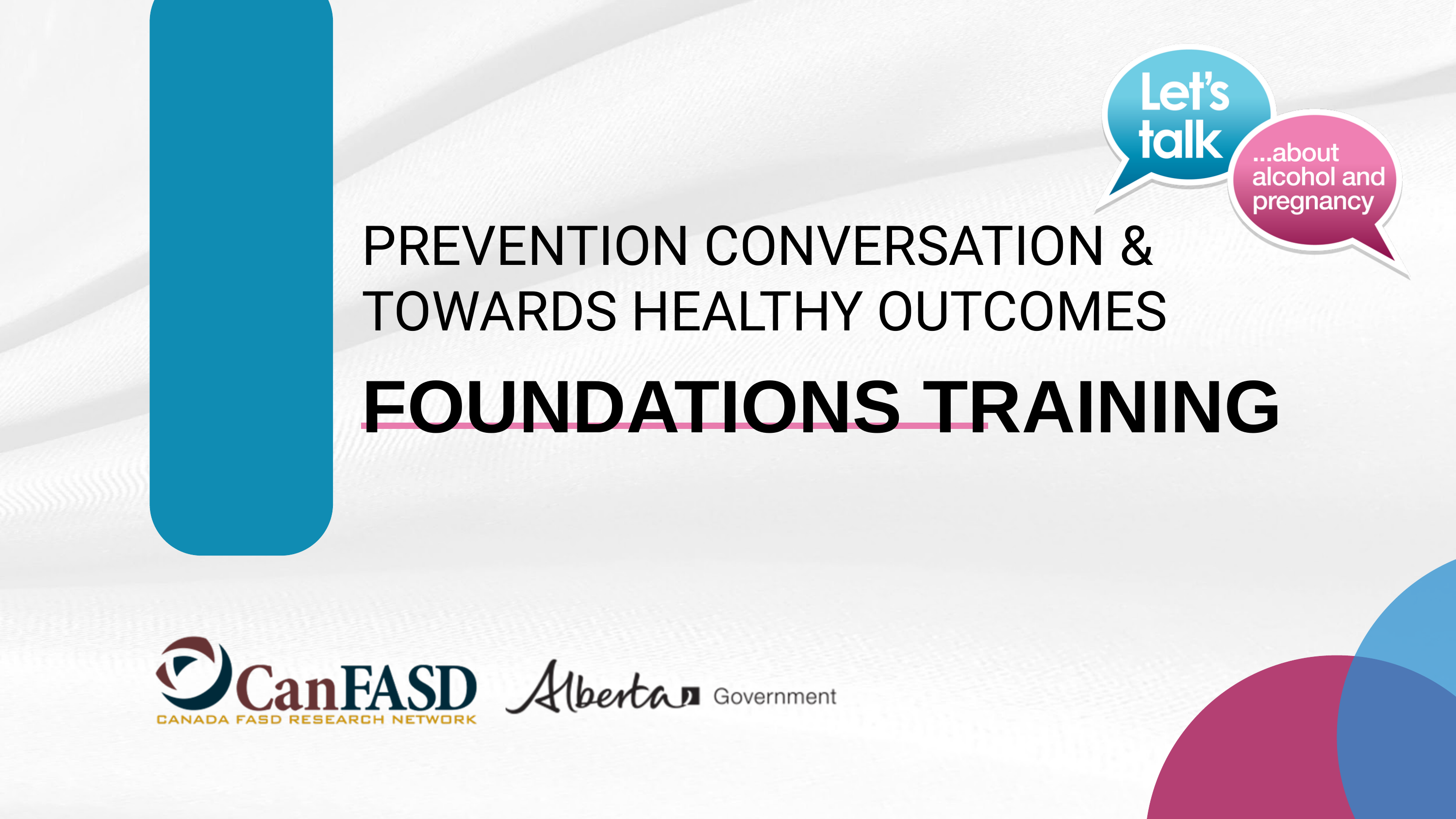

PREVENTION CONVERSATION & TOWARDS HEALTHY OUTCOMES
FOUNDATIONS TRAINING